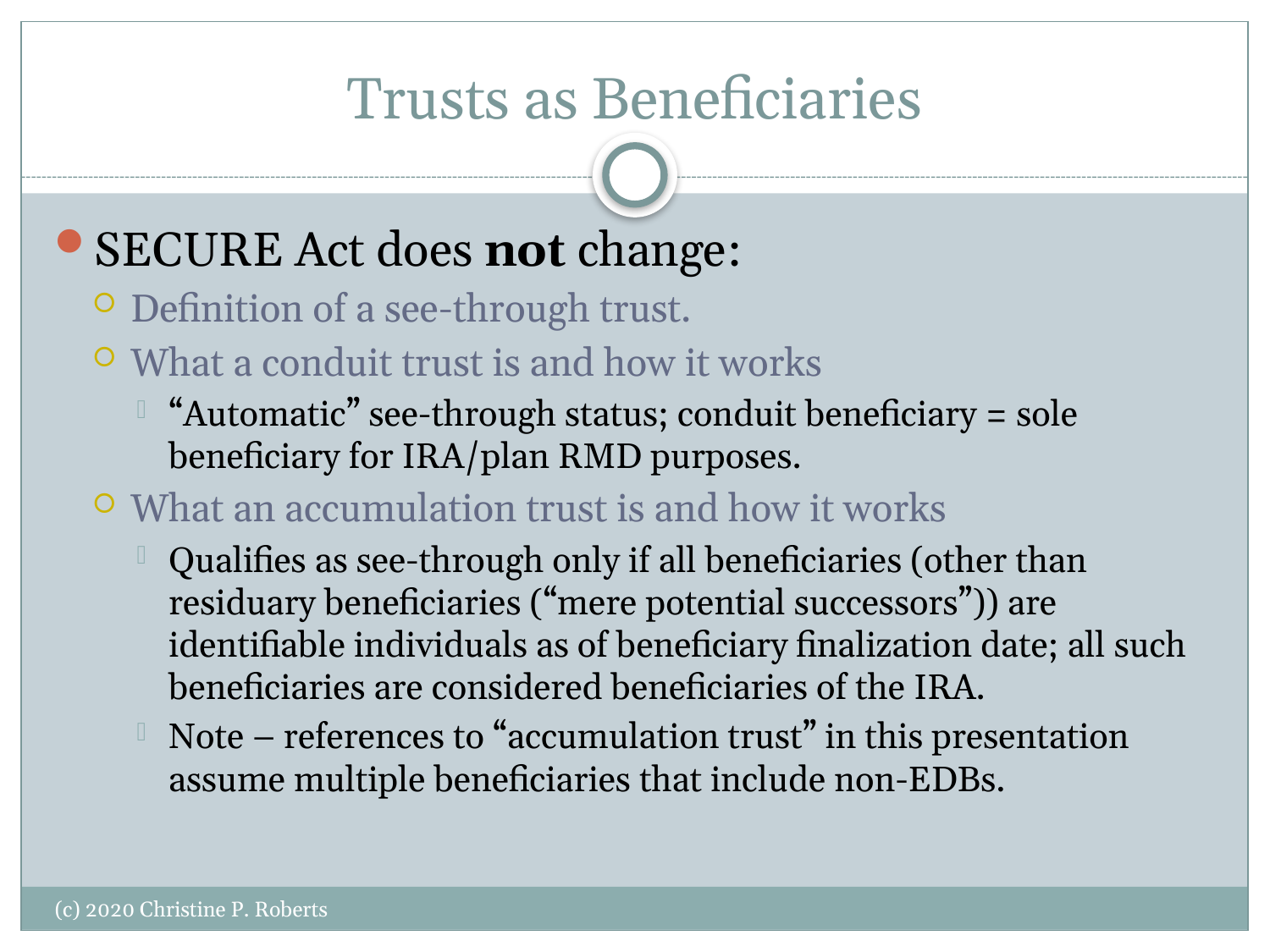

# Trusts as Beneficiaries
SECURE Act does not change:
Definition of a see-through trust.
What a conduit trust is and how it works
“Automatic” see-through status; conduit beneficiary = sole beneficiary for IRA/plan RMD purposes.
What an accumulation trust is and how it works
Qualifies as see-through only if all beneficiaries (other than residuary beneficiaries (“mere potential successors”)) are identifiable individuals as of beneficiary finalization date; all such beneficiaries are considered beneficiaries of the IRA.
Note – references to “accumulation trust” in this presentation assume multiple beneficiaries that include non-EDBs.

(c) 2020 Christine P. Roberts